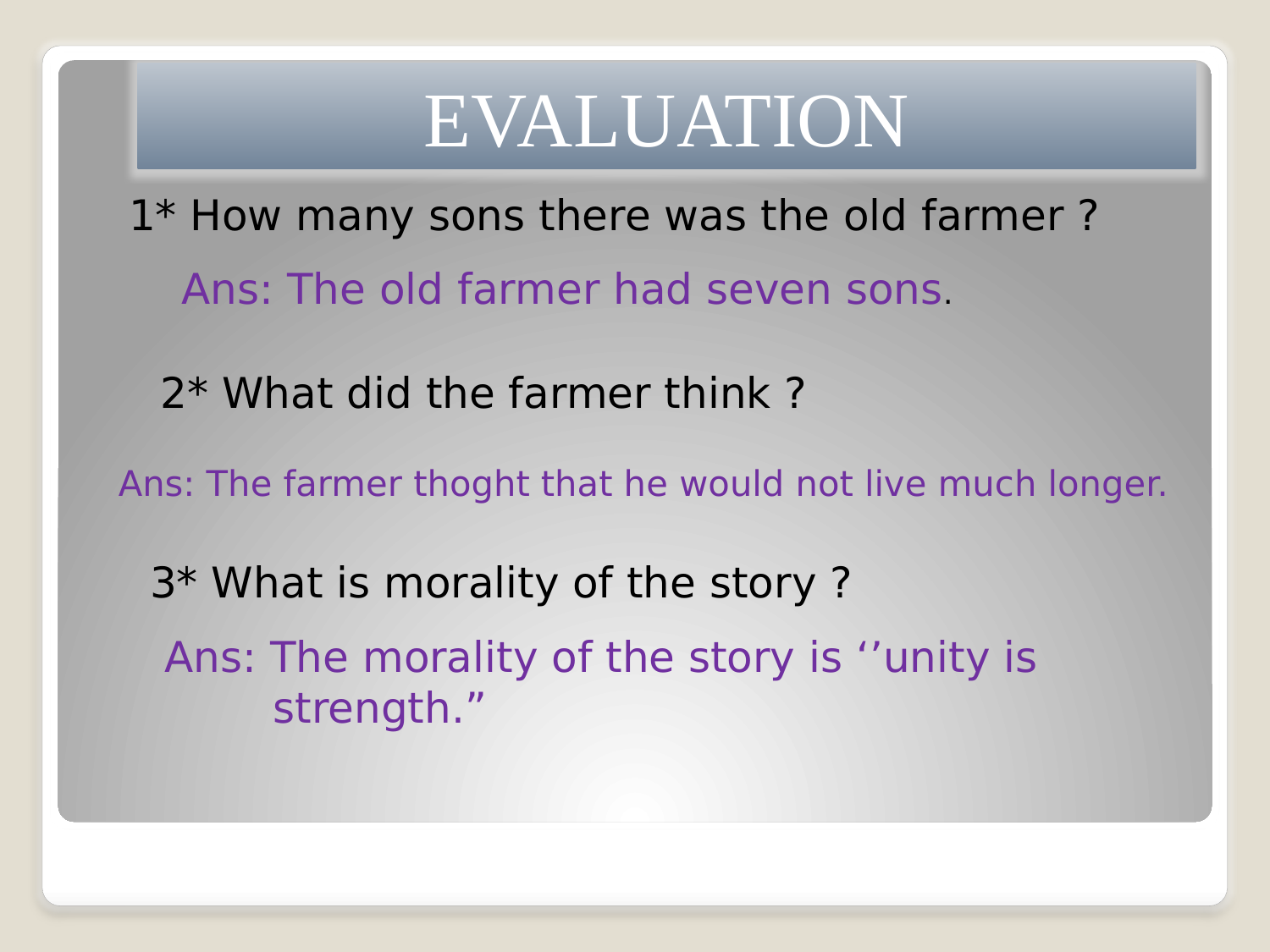

EVALUATION
1* How many sons there was the old farmer ?
Ans: The old farmer had seven sons.
2* What did the farmer think ?
Ans: The farmer thoght that he would not live much longer.
3* What is morality of the story ?
     Ans: The morality of the story is ‘’unity is
             strength.”